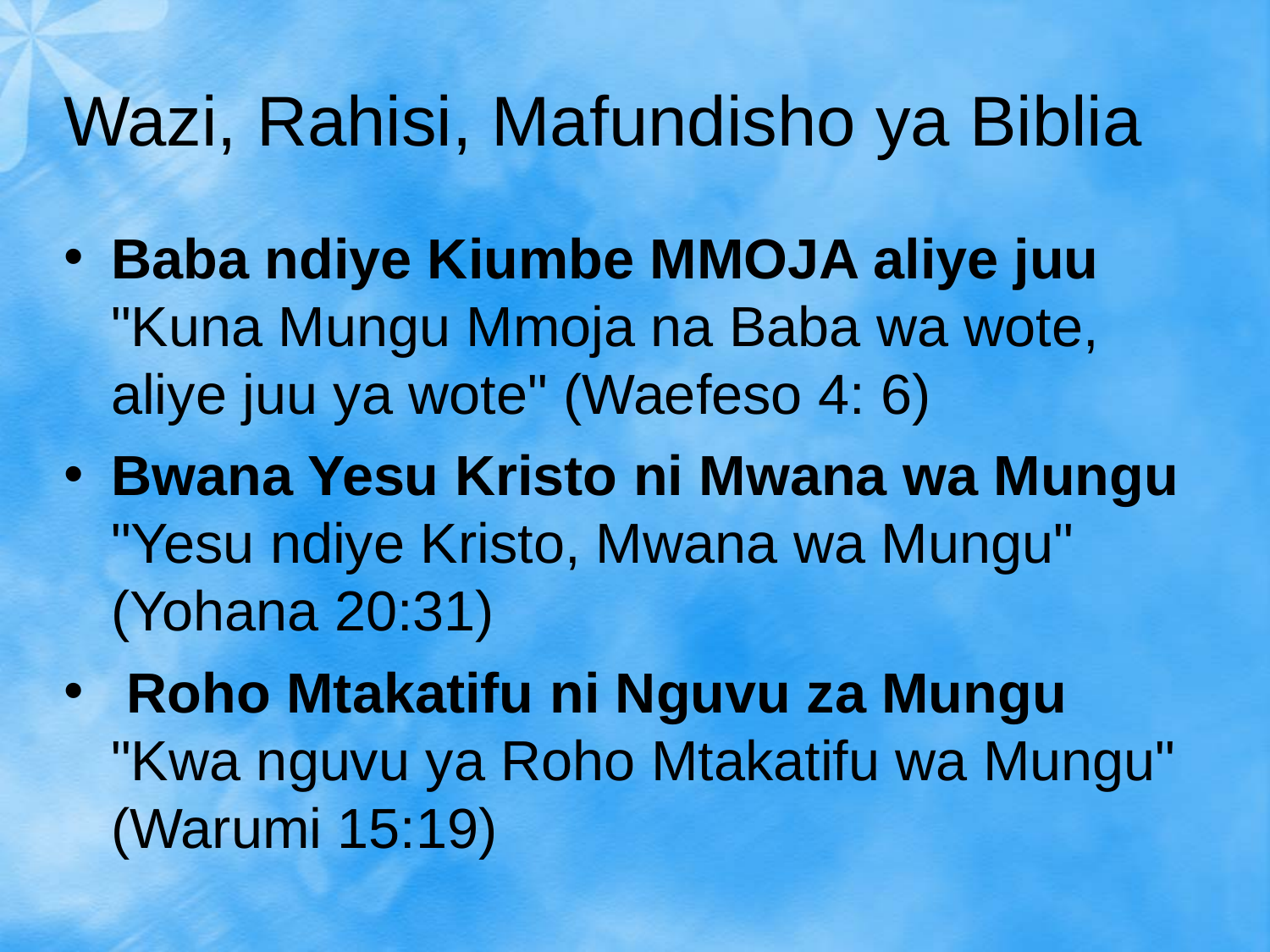

Wazi, Rahisi, Mafundisho ya Biblia
Baba ndiye Kiumbe MMOJA aliye juu "Kuna Mungu Mmoja na Baba wa wote, aliye juu ya wote" (Waefeso 4: 6)
Bwana Yesu Kristo ni Mwana wa Mungu "Yesu ndiye Kristo, Mwana wa Mungu" (Yohana 20:31)
 Roho Mtakatifu ni Nguvu za Mungu "Kwa nguvu ya Roho Mtakatifu wa Mungu" (Warumi 15:19)